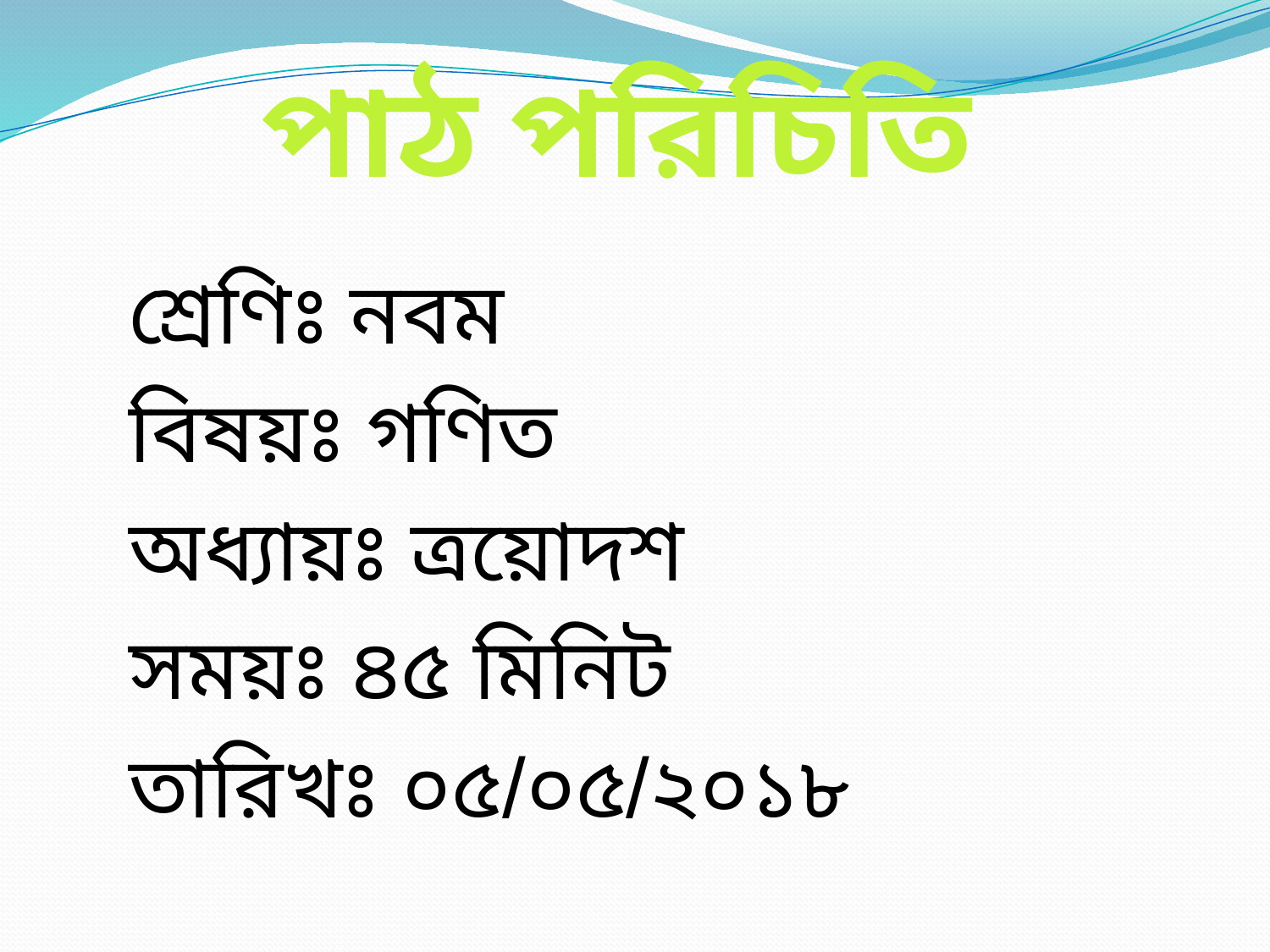

পাঠ পরিচিতি
শ্রেণিঃ নবম
বিষয়ঃ গণিত
অধ্যায়ঃ ত্রয়োদশ
সময়ঃ ৪৫ মিনিট
তারিখঃ ০৫/০৫/২০১৮